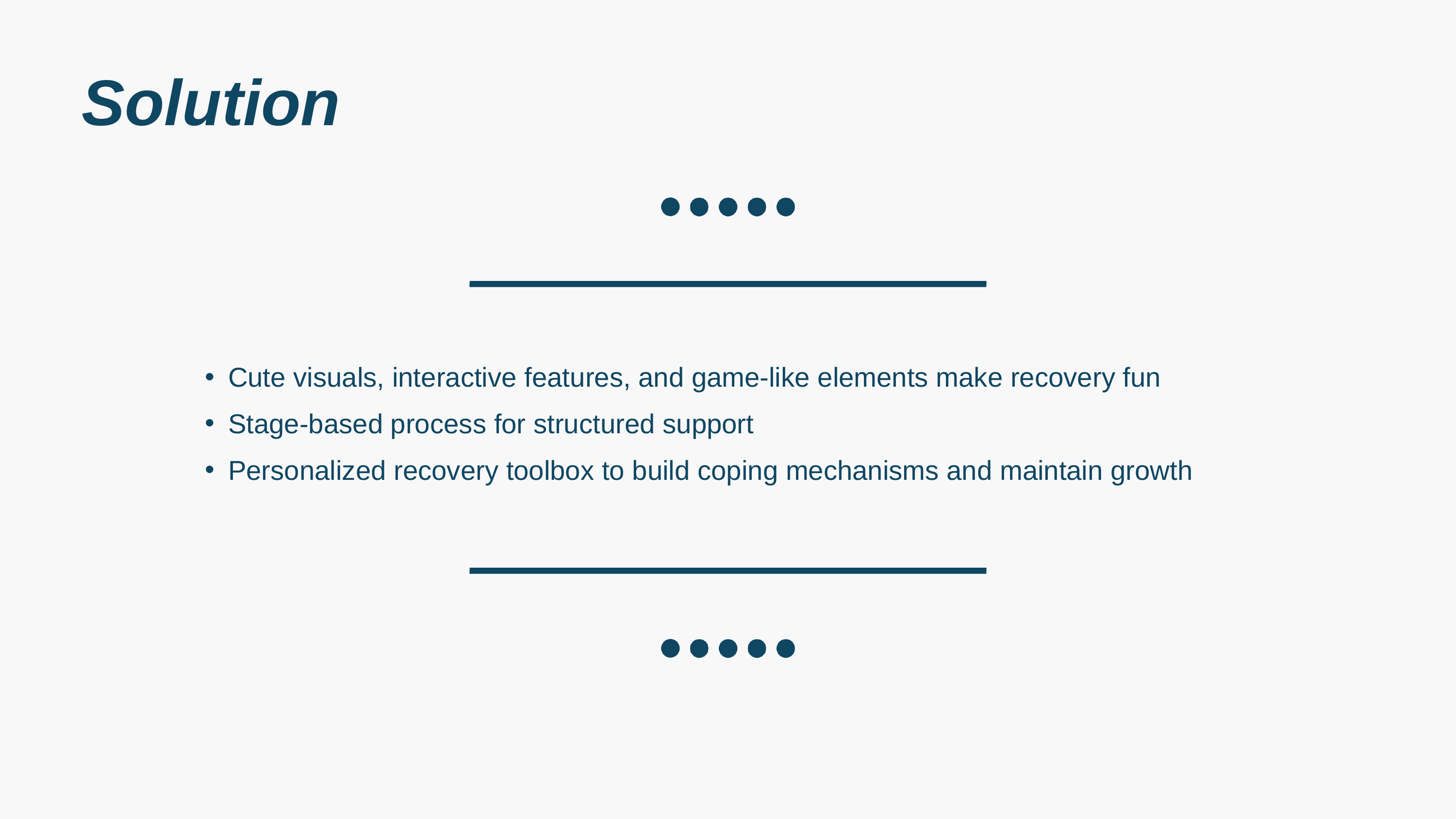

Solution

Cute visuals, interactive features, and game-like elements make recovery fun
Stage-based process for structured support
Personalized recovery toolbox to build coping mechanisms and maintain growth